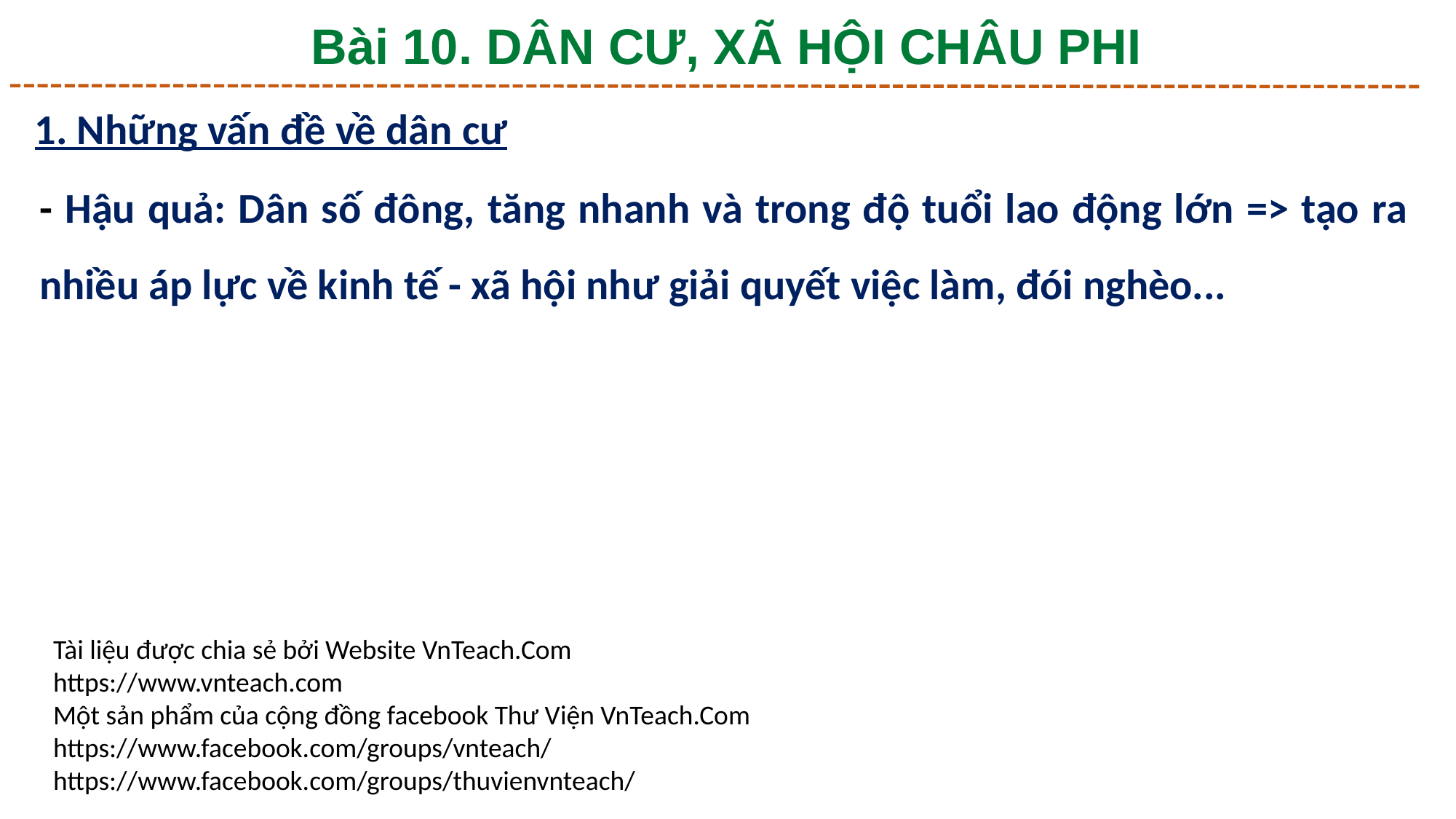

Bài 10. DÂN CƯ, XÃ HỘI CHÂU PHI
1. Những vấn đề về dân cư
- Hậu quả: Dân số đông, tăng nhanh và trong độ tuổi lao động lớn => tạo ra nhiều áp lực về kinh tế - xã hội như giải quyết việc làm, đói nghèo...
Tài liệu được chia sẻ bởi Website VnTeach.Com
https://www.vnteach.com
Một sản phẩm của cộng đồng facebook Thư Viện VnTeach.Com
https://www.facebook.com/groups/vnteach/
https://www.facebook.com/groups/thuvienvnteach/